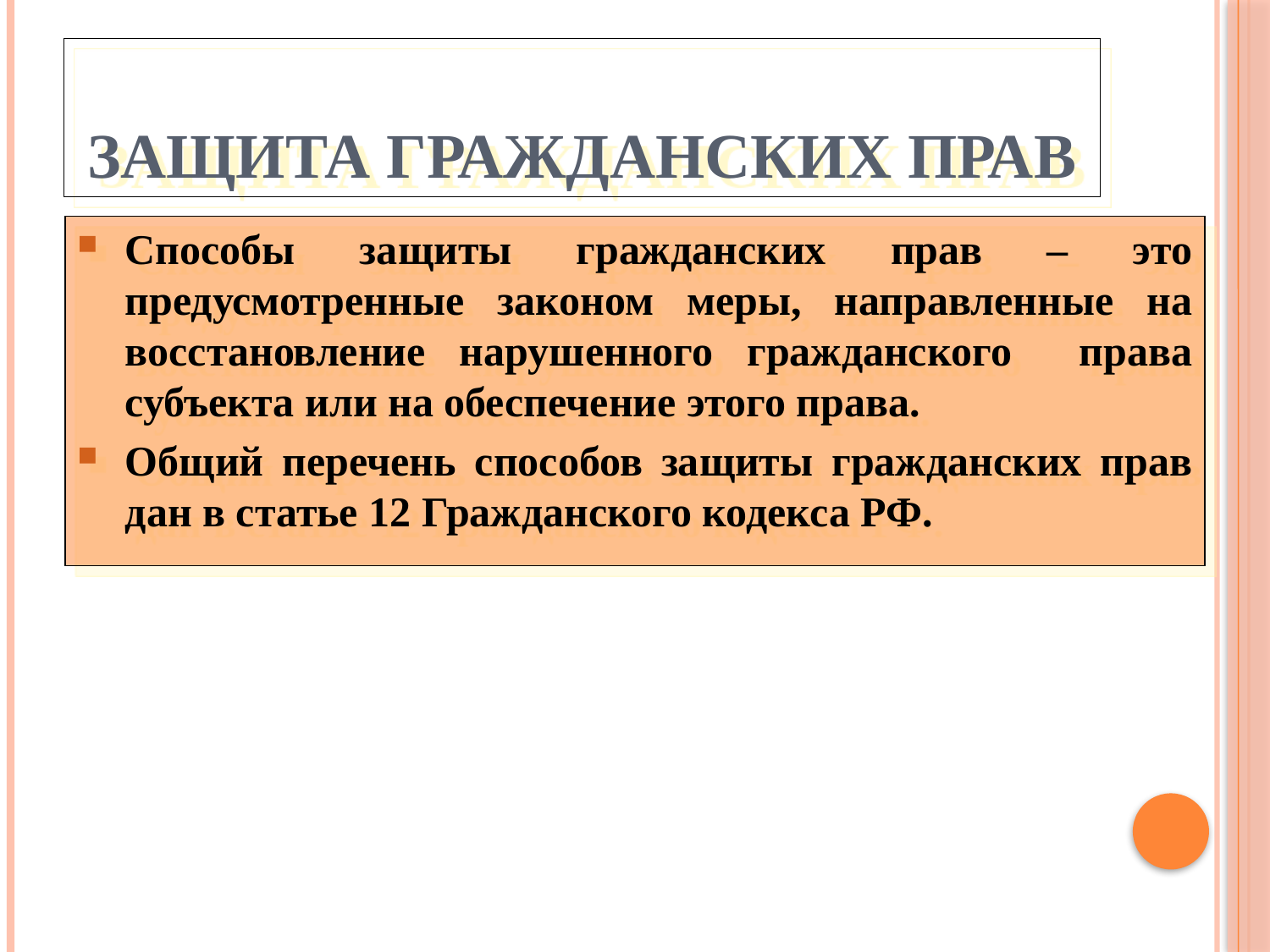

# Защита гражданских прав
Способы защиты гражданских прав – это предусмотренные законом меры, направленные на восстановление нарушенного гражданского  права субъекта или на обеспечение этого права.
Общий перечень способов защиты гражданских прав дан в статье 12 Гражданского кодекса РФ.